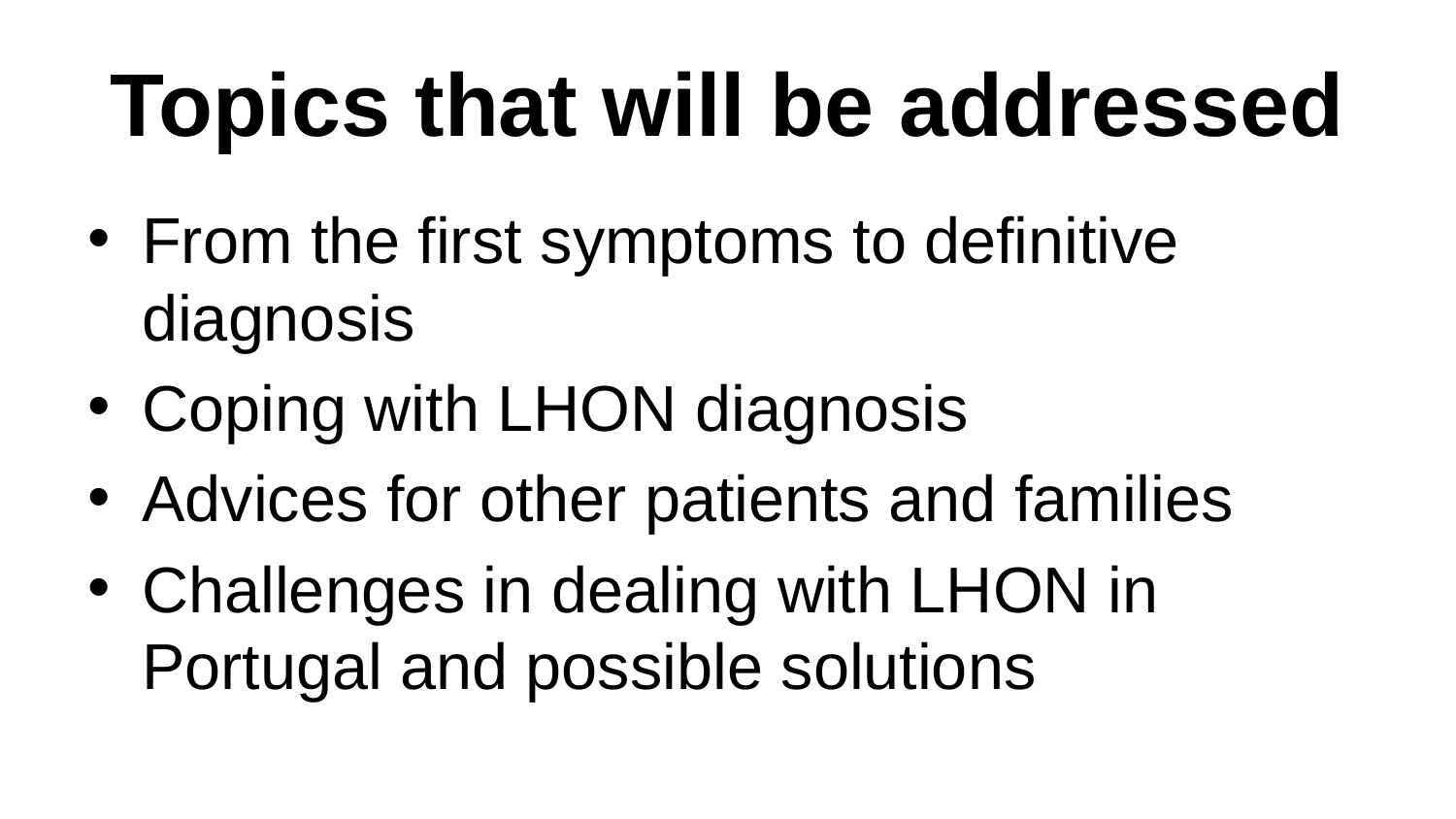

# Topics that will be addressed
From the first symptoms to definitive diagnosis
Coping with LHON diagnosis
Advices for other patients and families
Challenges in dealing with LHON in Portugal and possible solutions